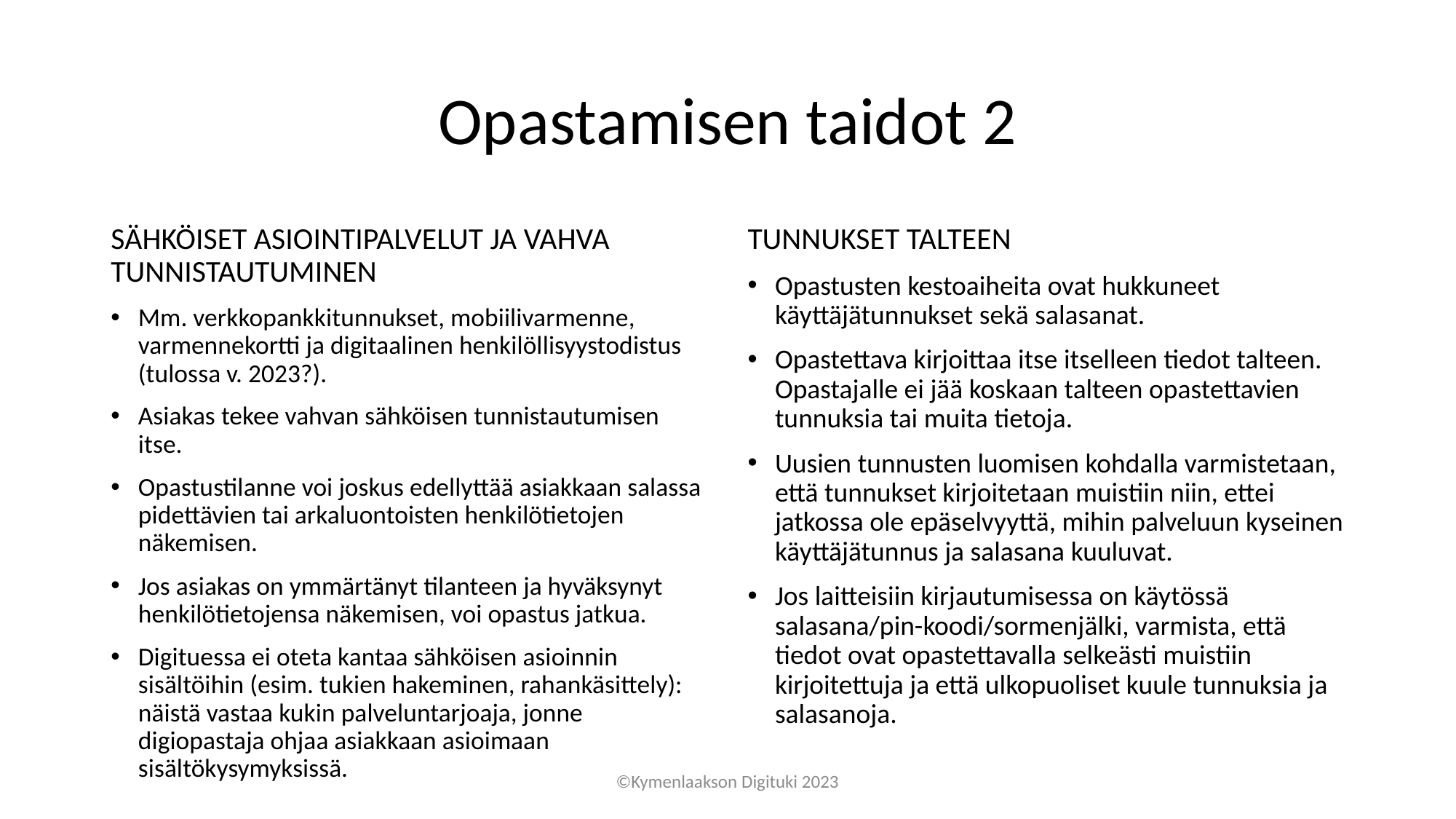

# Opastamisen taidot 2
SÄHKÖISET ASIOINTIPALVELUT JA VAHVA TUNNISTAUTUMINEN
Mm. verkkopankkitunnukset, mobiilivarmenne, varmennekortti ja digitaalinen henkilöllisyystodistus
(tulossa v. 2023?).
Asiakas tekee vahvan sähköisen tunnistautumisen itse.
Opastustilanne voi joskus edellyttää asiakkaan salassa pidettävien tai arkaluontoisten henkilötietojen näkemisen.
Jos asiakas on ymmärtänyt tilanteen ja hyväksynyt henkilötietojensa näkemisen, voi opastus jatkua.
Digituessa ei oteta kantaa sähköisen asioinnin sisältöihin (esim. tukien hakeminen, rahankäsittely): näistä vastaa kukin palveluntarjoaja, jonne digiopastaja ohjaa asiakkaan asioimaan sisältökysymyksissä.
TUNNUKSET TALTEEN
Opastusten kestoaiheita ovat hukkuneet käyttäjätunnukset sekä salasanat.
Opastettava kirjoittaa itse itselleen tiedot talteen. Opastajalle ei jää koskaan talteen opastettavien tunnuksia tai muita tietoja.
Uusien tunnusten luomisen kohdalla varmistetaan, että tunnukset kirjoitetaan muistiin niin, ettei jatkossa ole epäselvyyttä, mihin palveluun kyseinen käyttäjätunnus ja salasana kuuluvat.
Jos laitteisiin kirjautumisessa on käytössä salasana/pin-koodi/sormenjälki, varmista, että tiedot ovat opastettavalla selkeästi muistiin kirjoitettuja ja että ulkopuoliset kuule tunnuksia ja salasanoja.
©Kymenlaakson Digituki 2023